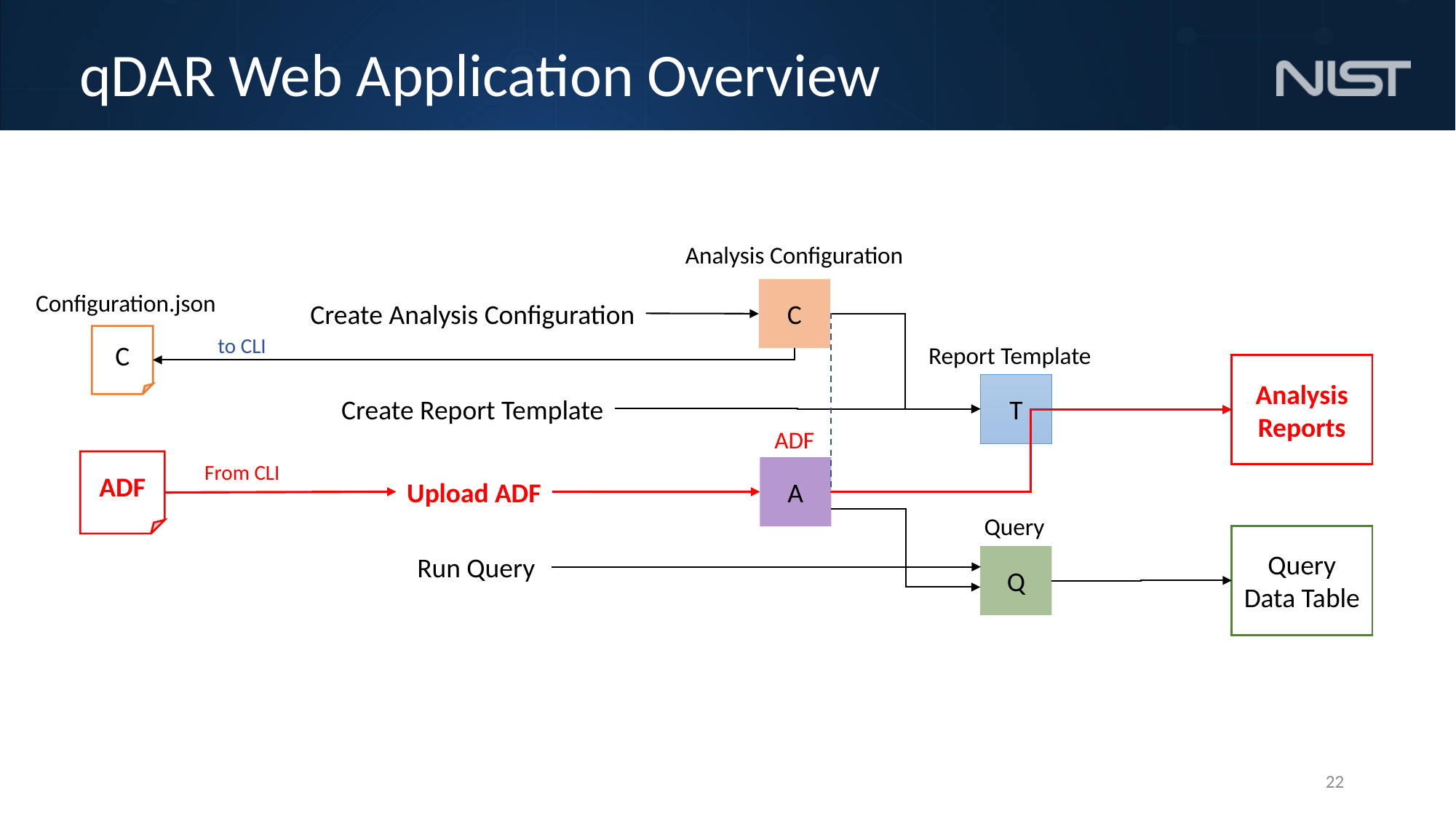

# qDAR Web Application Overview
Analysis Configuration
C
Configuration.json
C
Create Analysis Configuration
to CLI
Report Template
T
Analysis
Reports
Create Report Template
ADF
A
ADF
From CLI
Upload ADF
Query
Q
Query
Data Table
Run Query
22